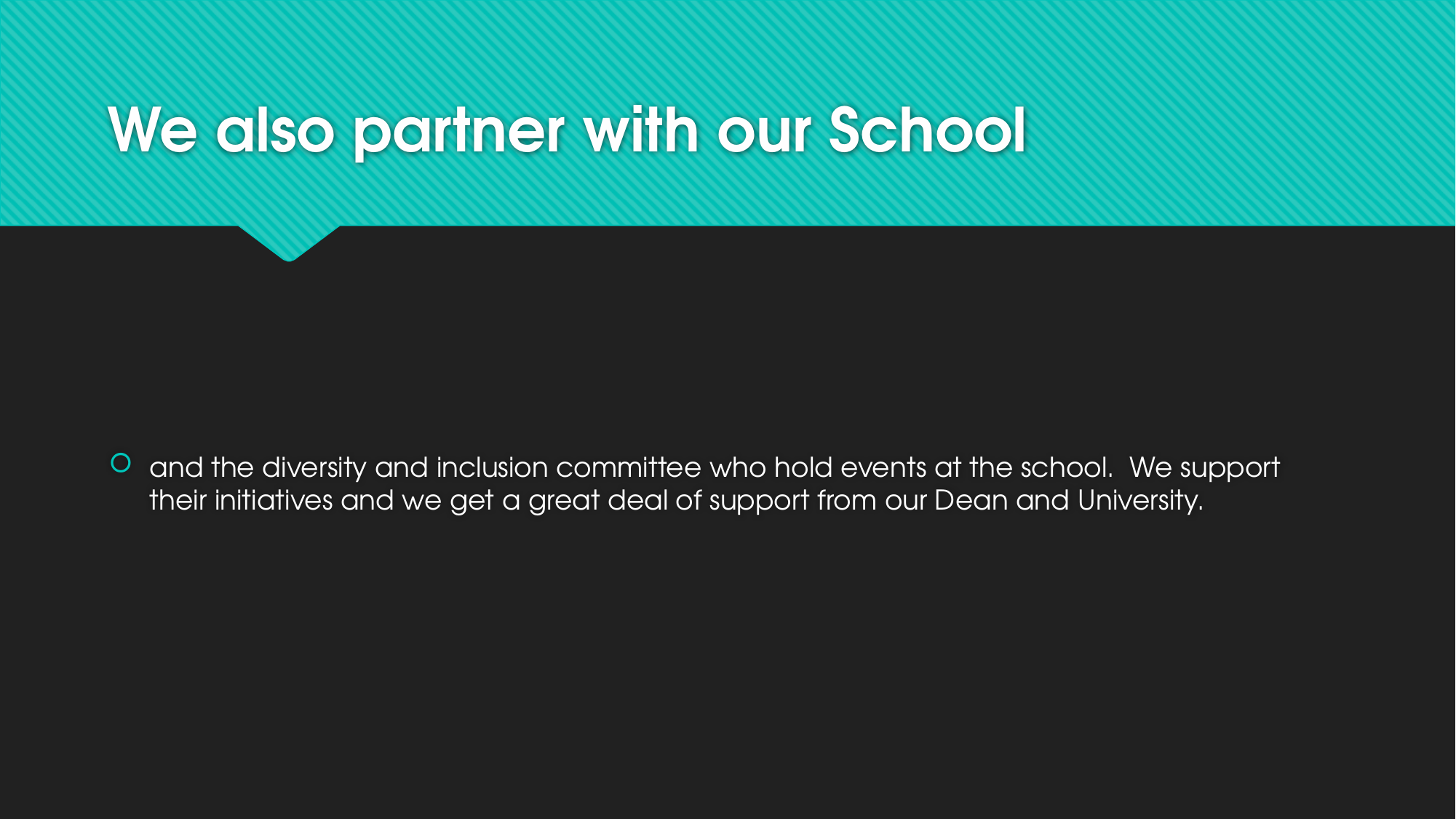

# We also partner with our School
and the diversity and inclusion committee who hold events at the school.  We support their initiatives and we get a great deal of support from our Dean and University.